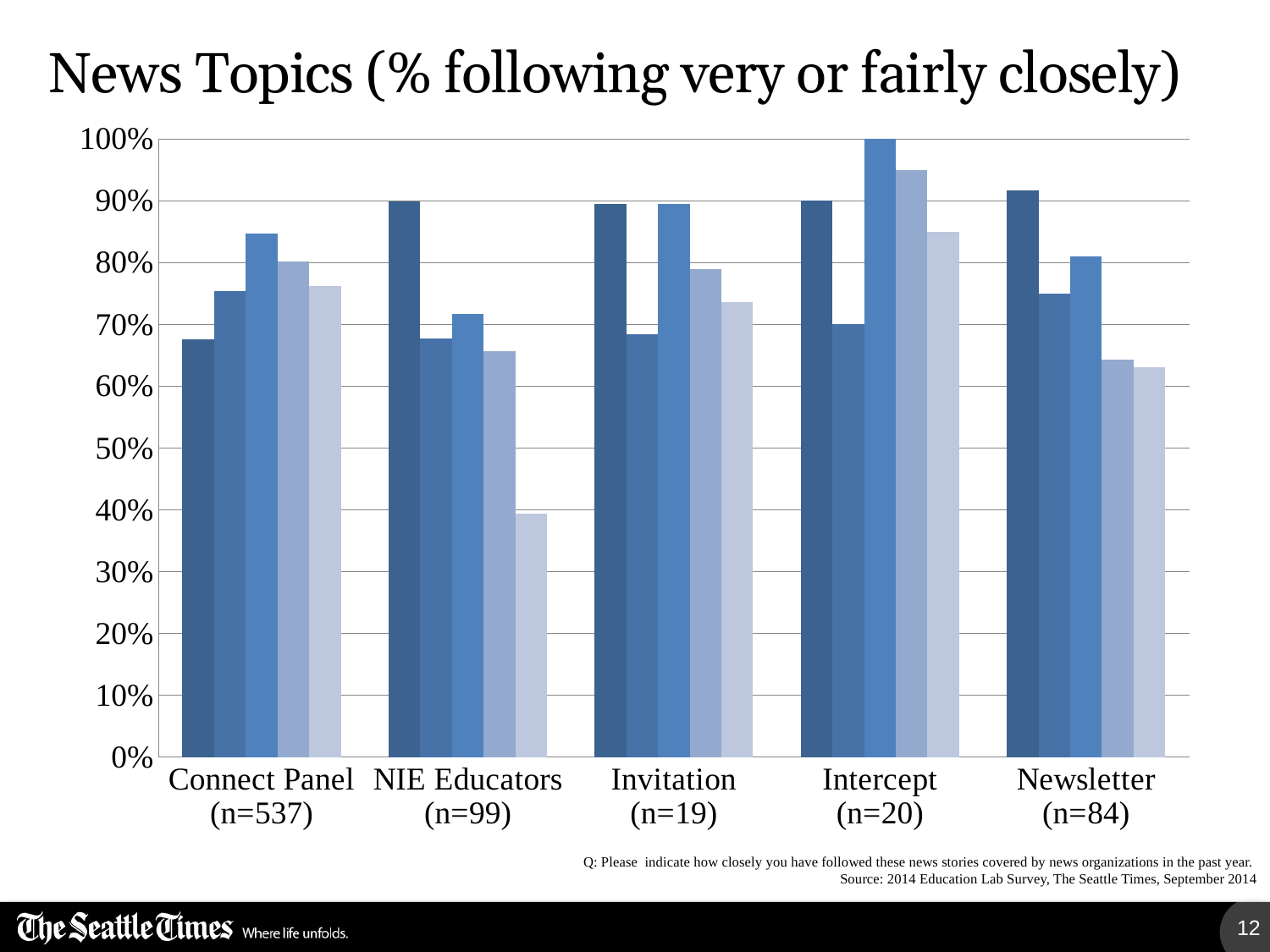

# News Topics (% following very or fairly closely)

### Chart

| Category | Education | Environment | Economy | Healthcare | Transportation |
|---|---|---|---|---|---|
| Connect Panel (n=537) | 0.6759776536312901 | 0.7541899441340812 | 0.8472998137802606 | 0.8026070763500972 | 0.7616387337057763 |
| NIE Educators (n=99) | 0.8989898989899 | 0.6767676767676792 | 0.7171717171717198 | 0.6565656565656592 | 0.39393939393939564 |
| Invitation (n=19) | 0.8947368421052625 | 0.6842105263157896 | 0.8947368421052625 | 0.7894736842105263 | 0.7368421052631586 |
| Intercept (n=20) | 0.9 | 0.7000000000000006 | 1.0 | 0.9500000000000006 | 0.8500000000000006 |
| Newsletter (n=84) | 0.9166666666666665 | 0.7500000000000024 | 0.8095238095238096 | 0.6428571428571428 | 0.6309523809523805 |
Q: Please  indicate how closely you have followed these news stories covered by news organizations in the past year.
Source: 2014 Education Lab Survey, The Seattle Times, September 2014
12